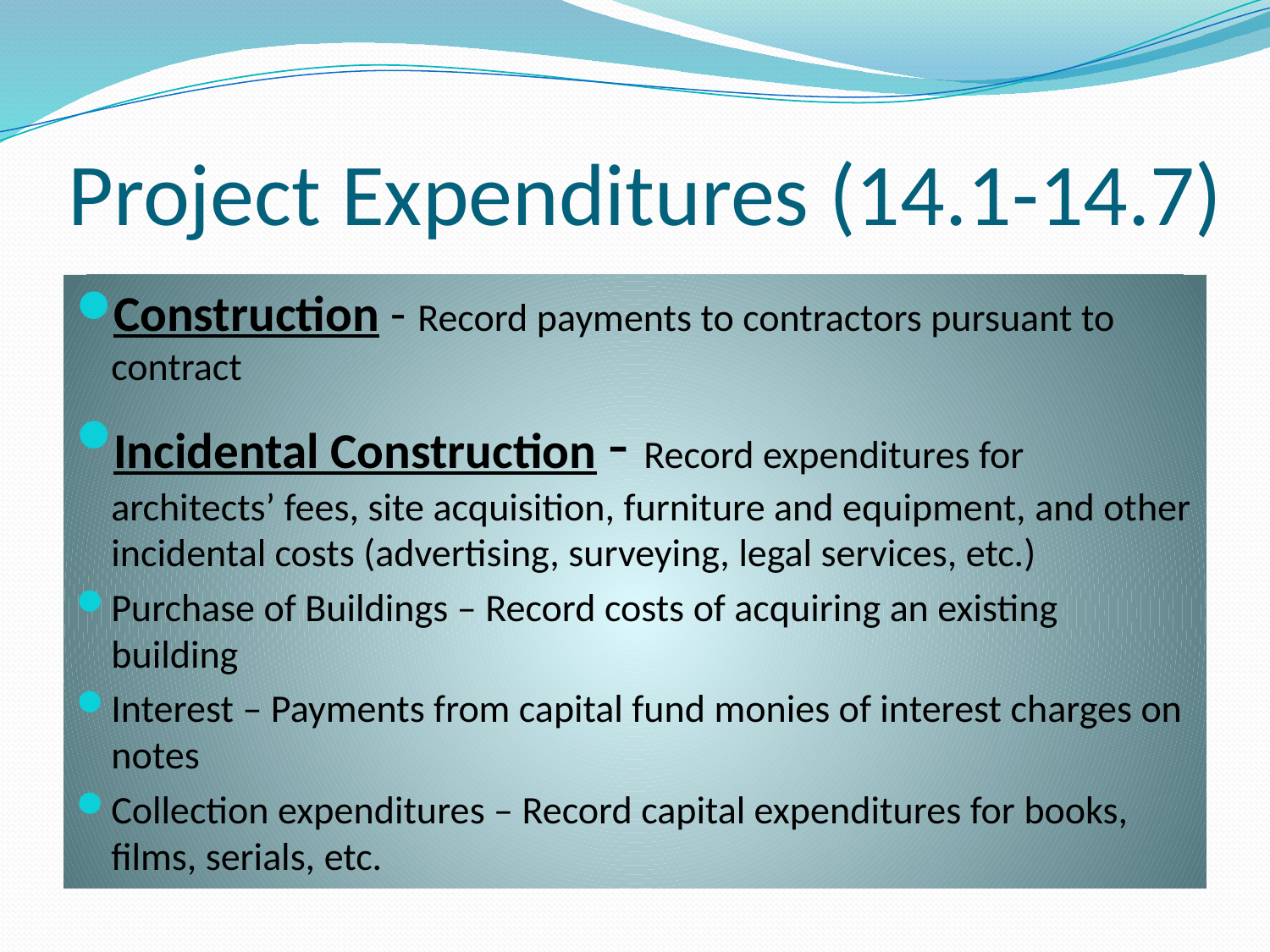

# Project Expenditures (14.1-14.7)
Construction - Record payments to contractors pursuant to contract
Incidental Construction - Record expenditures for architects’ fees, site acquisition, furniture and equipment, and other incidental costs (advertising, surveying, legal services, etc.)
Purchase of Buildings – Record costs of acquiring an existing building
Interest – Payments from capital fund monies of interest charges on notes
Collection expenditures – Record capital expenditures for books, films, serials, etc.